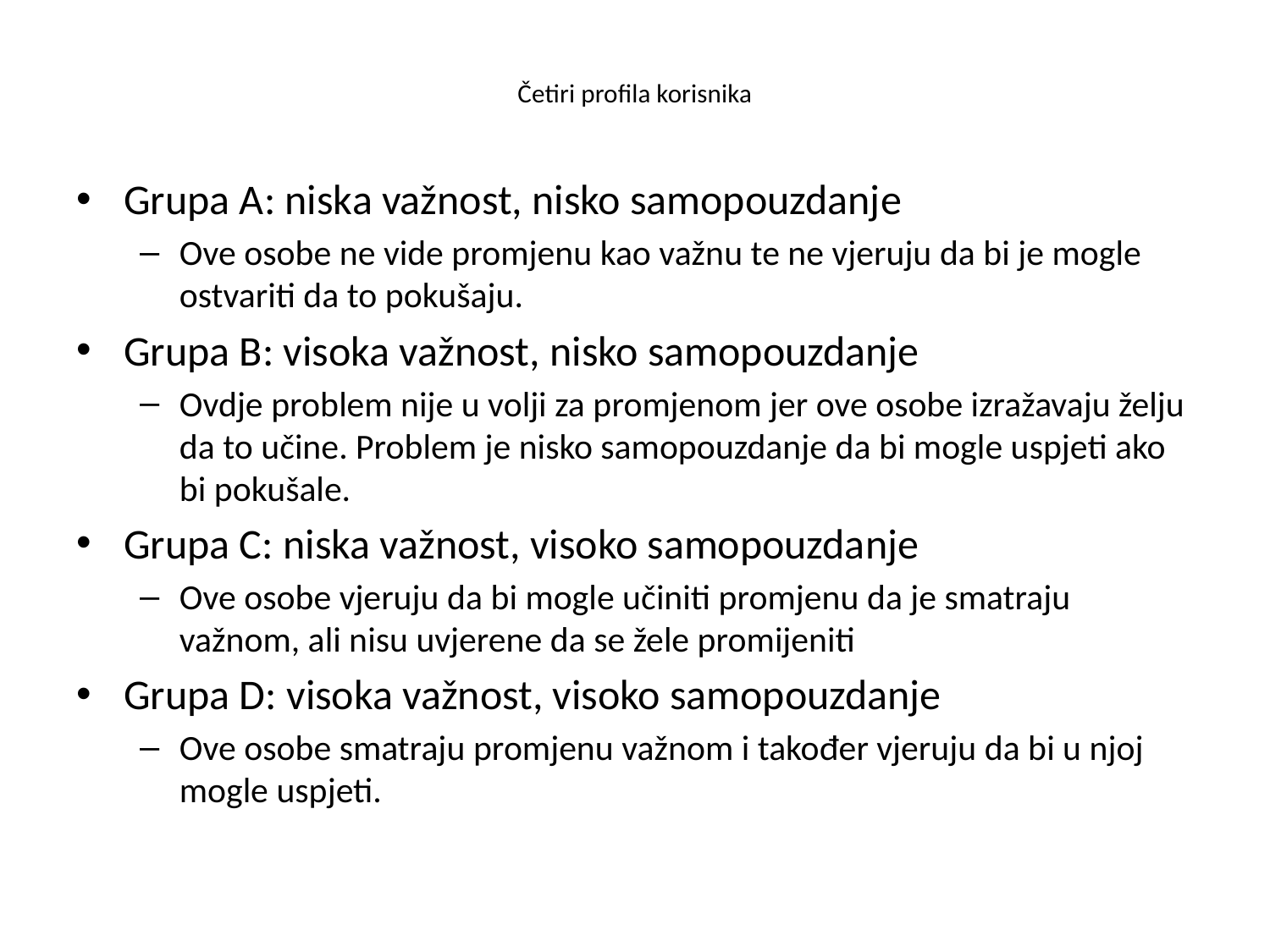

# Četiri profila korisnika
Grupa A: niska važnost, nisko samopouzdanje
Ove osobe ne vide promjenu kao važnu te ne vjeruju da bi je mogle ostvariti da to pokušaju.
Grupa B: visoka važnost, nisko samopouzdanje
Ovdje problem nije u volji za promjenom jer ove osobe izražavaju želju da to učine. Problem je nisko samopouzdanje da bi mogle uspjeti ako bi pokušale.
Grupa C: niska važnost, visoko samopouzdanje
Ove osobe vjeruju da bi mogle učiniti promjenu da je smatraju važnom, ali nisu uvjerene da se žele promijeniti
Grupa D: visoka važnost, visoko samopouzdanje
Ove osobe smatraju promjenu važnom i također vjeruju da bi u njoj mogle uspjeti.